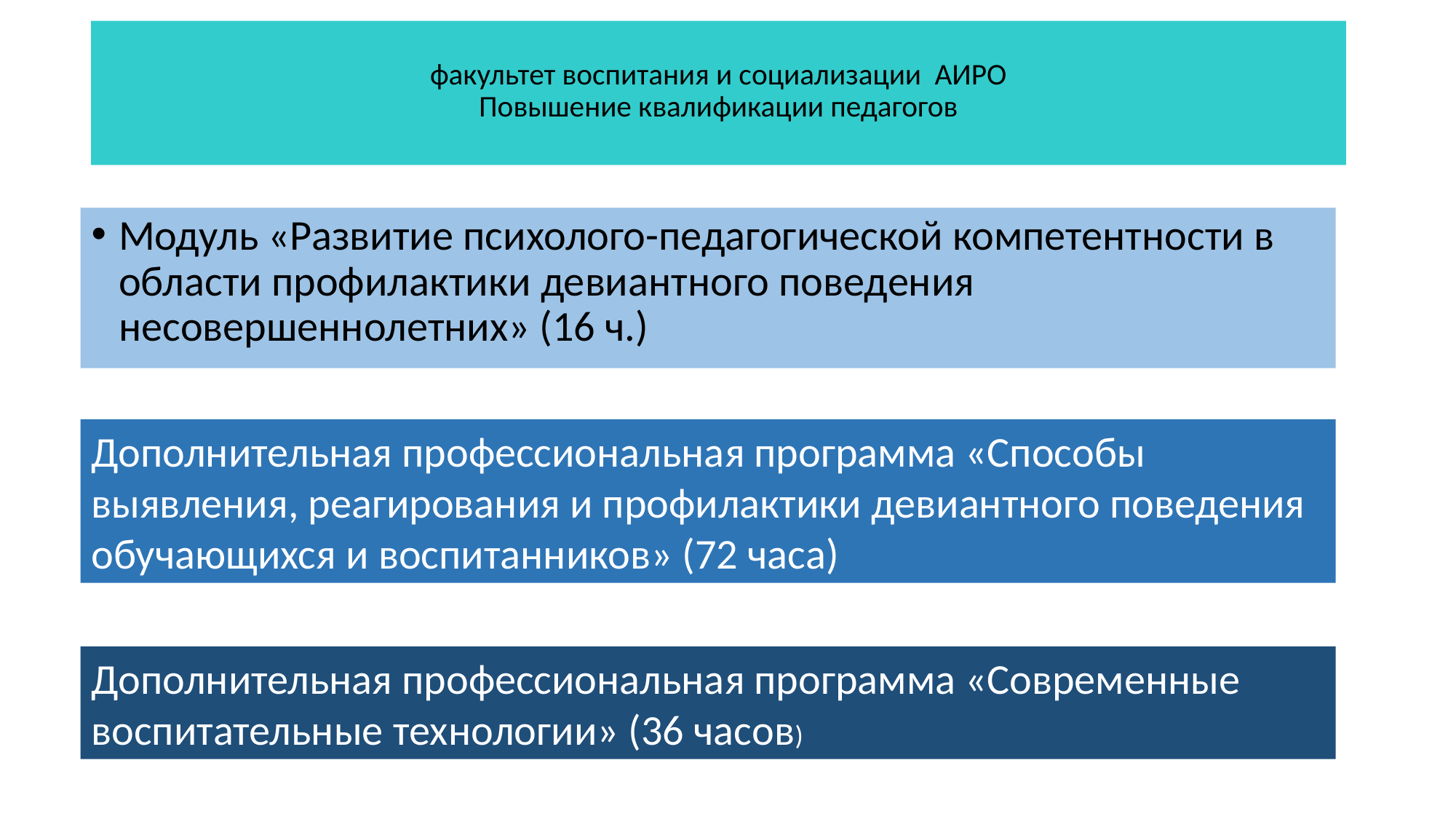

# факультет воспитания и социализации  АИРО Повышение квалификации педагогов
Модуль «Развитие психолого-педагогической компетентности в области профилактики девиантного поведения несовершеннолетних» (16 ч.)
Дополнительная профессиональная программа «Способы выявления, реагирования и профилактики девиантного поведения обучающихся и воспитанников» (72 часа)
Дополнительная профессиональная программа «Современные воспитательные технологии» (36 часов)